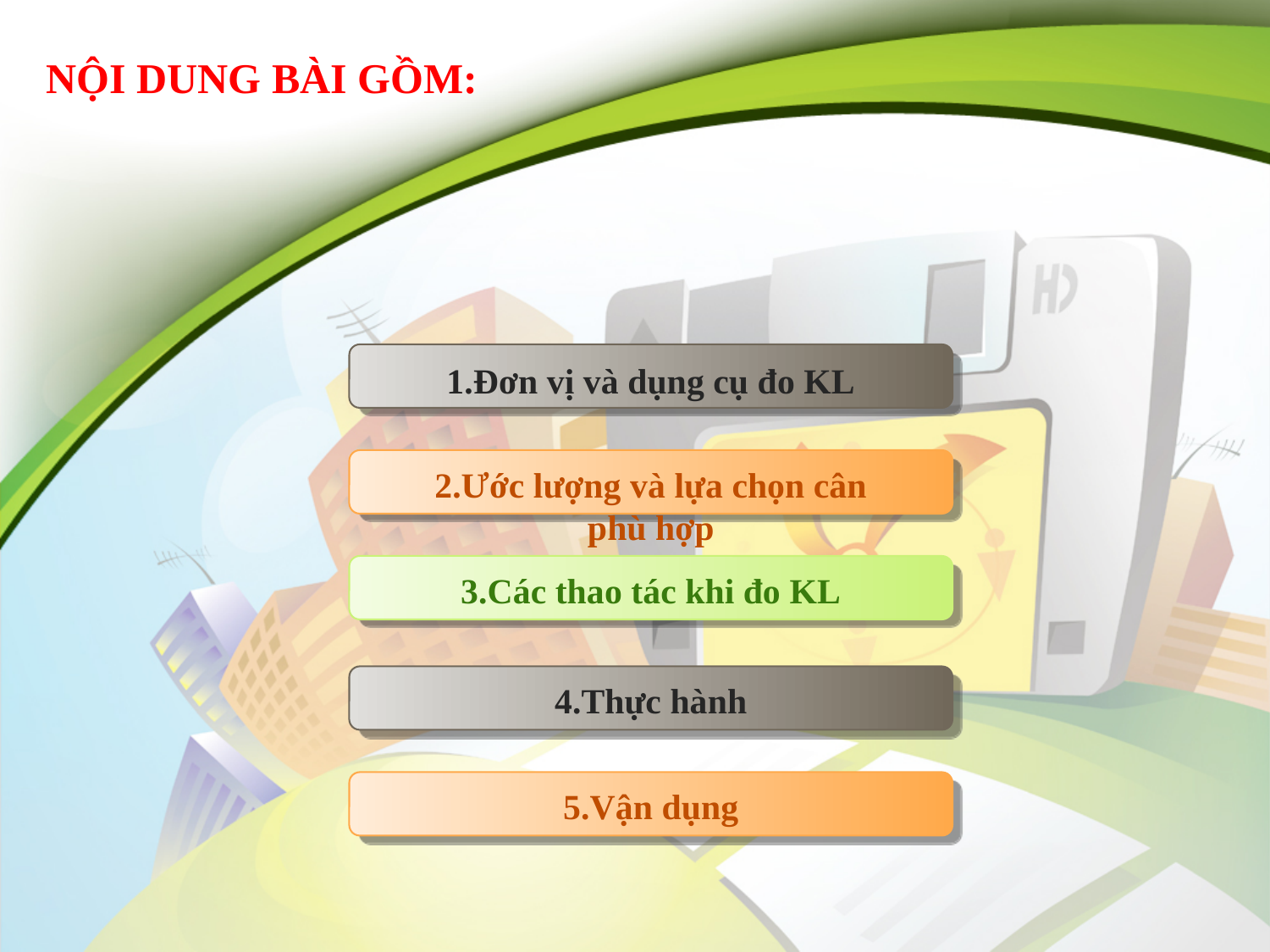

# NỘI DUNG BÀI GỒM:

1.Đơn vị và dụng cụ đo KL

2.Ước lượng và lựa chọn cân phù hợp

3.Các thao tác khi đo KL

4.Thực hành

5.Vận dụng